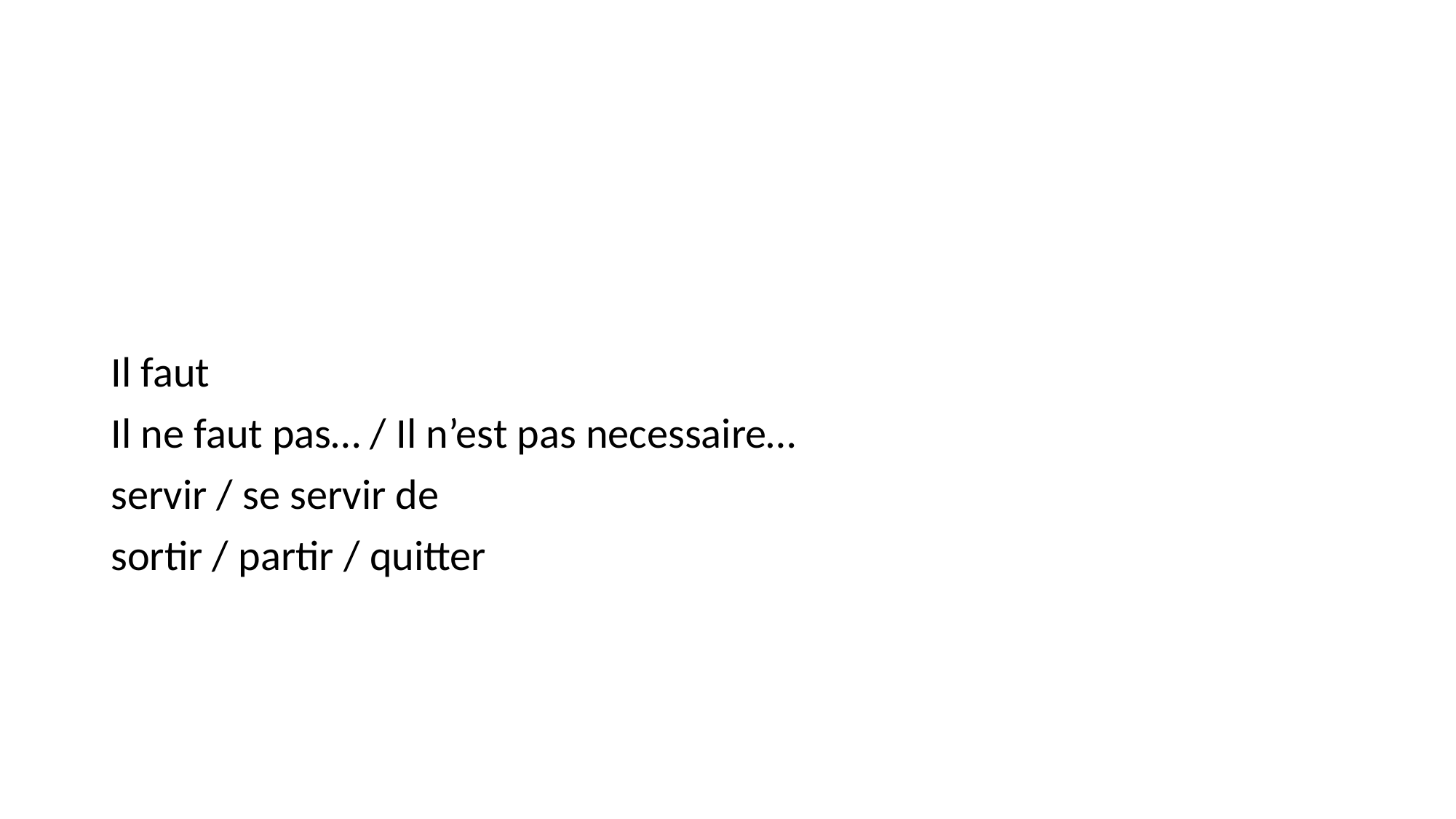

#

Il faut
Il ne faut pas… / Il n’est pas necessaire…
servir / se servir de
sortir / partir / quitter